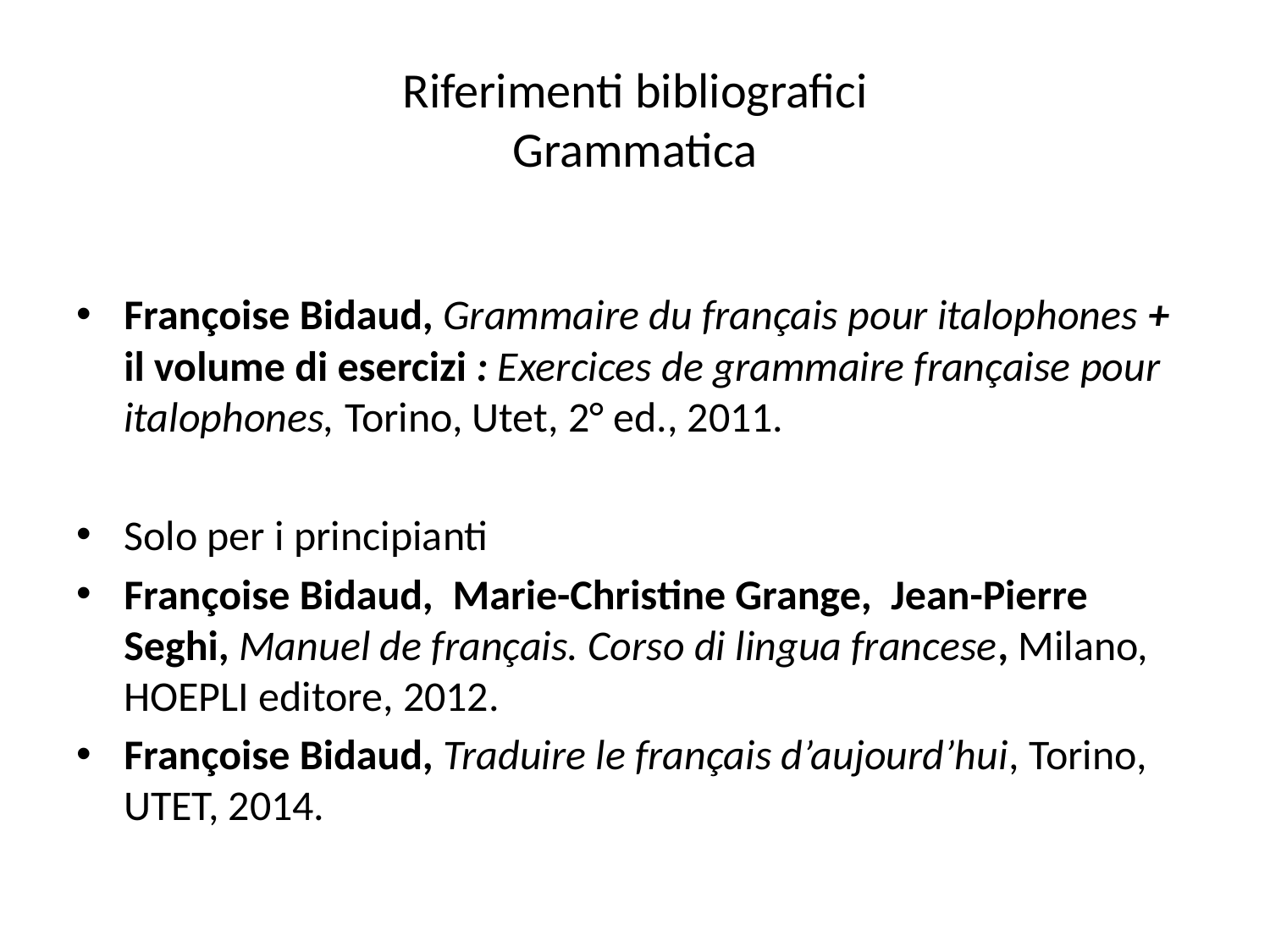

# Riferimenti bibliografici Grammatica

Françoise Bidaud, Grammaire du français pour italophones + il volume di esercizi : Exercices de grammaire française pour italophones, Torino, Utet, 2° ed., 2011.

Solo per i principianti
Françoise Bidaud,  Marie-Christine Grange,  Jean-Pierre Seghi, Manuel de français. Corso di lingua francese, Milano, HOEPLI editore, 2012.
Françoise Bidaud, Traduire le français d’aujourd’hui, Torino, UTET, 2014.